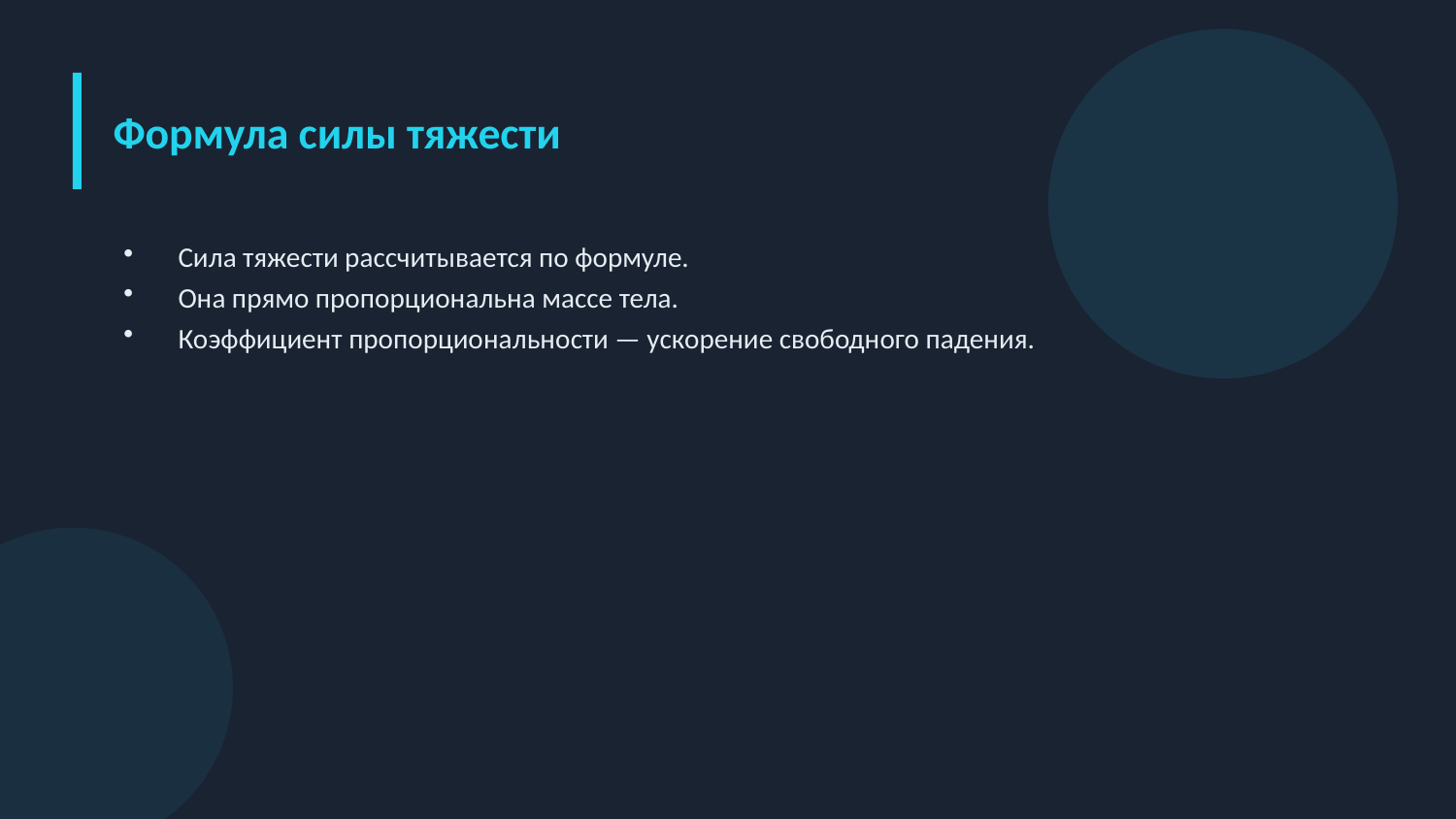

Формула силы тяжести
Сила тяжести рассчитывается по формуле.
Она прямо пропорциональна массе тела.
Коэффициент пропорциональности — ускорение свободного падения.